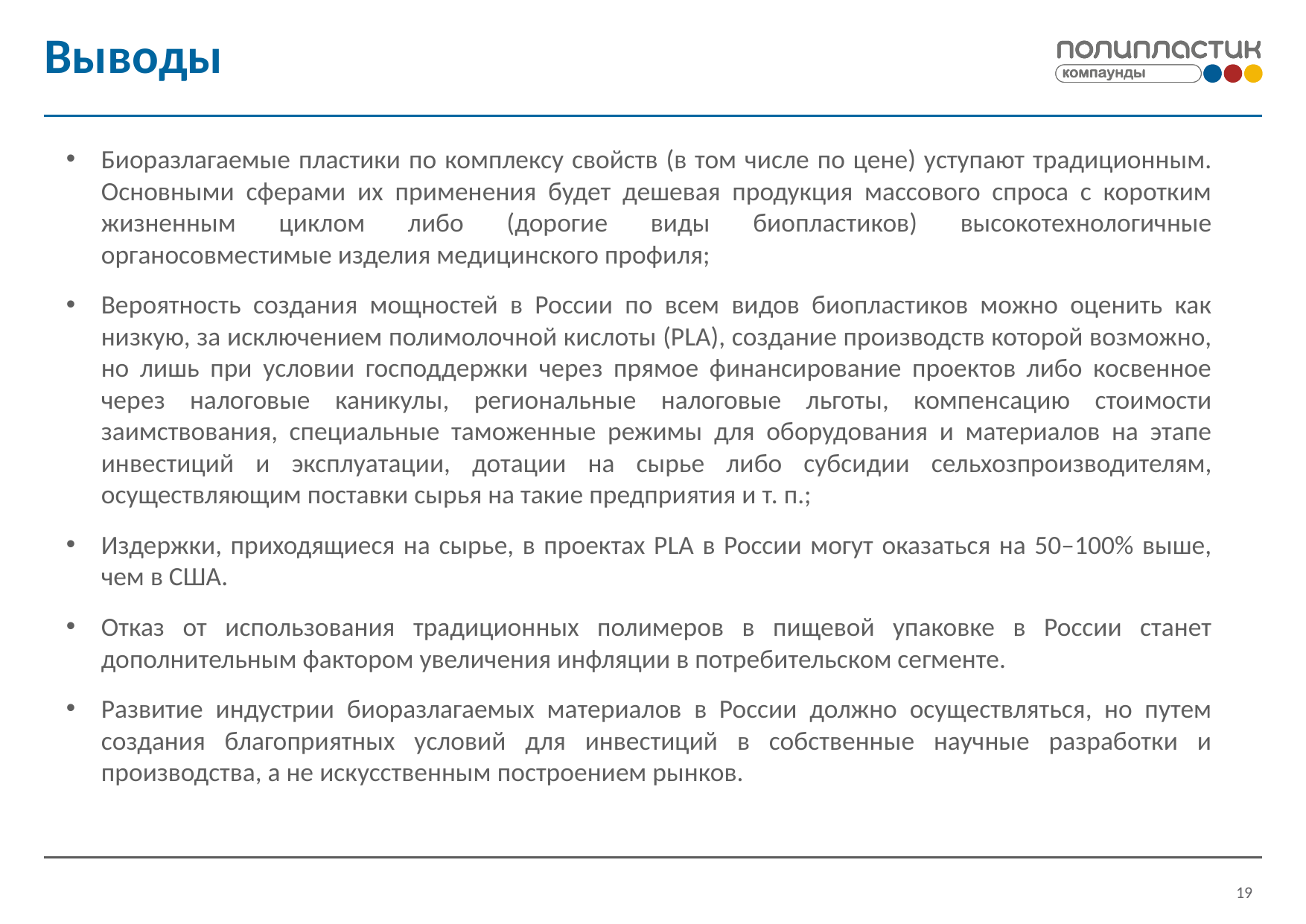

# Выводы
Биоразлагаемые пластики по комплексу свойств (в том числе по цене) уступают традиционным. Основными сферами их применения будет дешевая продукция массового спроса с коротким жизненным циклом либо (дорогие виды биопластиков) высокотехнологичные органосовместимые изделия медицинского профиля;
Вероятность создания мощностей в России по всем видов биопластиков можно оценить как низкую, за исключением полимолочной кислоты (PLA), создание производств которой возможно, но лишь при условии господдержки через прямое финансирование проектов либо косвенное через налоговые каникулы, региональные налоговые льготы, компенсацию стоимости заимствования, специальные таможенные режимы для оборудования и материалов на этапе инвестиций и эксплуатации, дотации на сырье либо субсидии сельхозпроизводителям, осуществляющим поставки сырья на такие предприятия и т. п.;
Издержки, приходящиеся на сырье, в проектах PLA в России могут оказаться на 50–100% выше, чем в США.
Отказ от использования традиционных полимеров в пищевой упаковке в России станет дополнительным фактором увеличения инфляции в потребительском сегменте.
Развитие индустрии биоразлагаемых материалов в России должно осуществляться, но путем создания благоприятных условий для инвестиций в собственные научные разработки и производства, а не искусственным построением рынков.
19